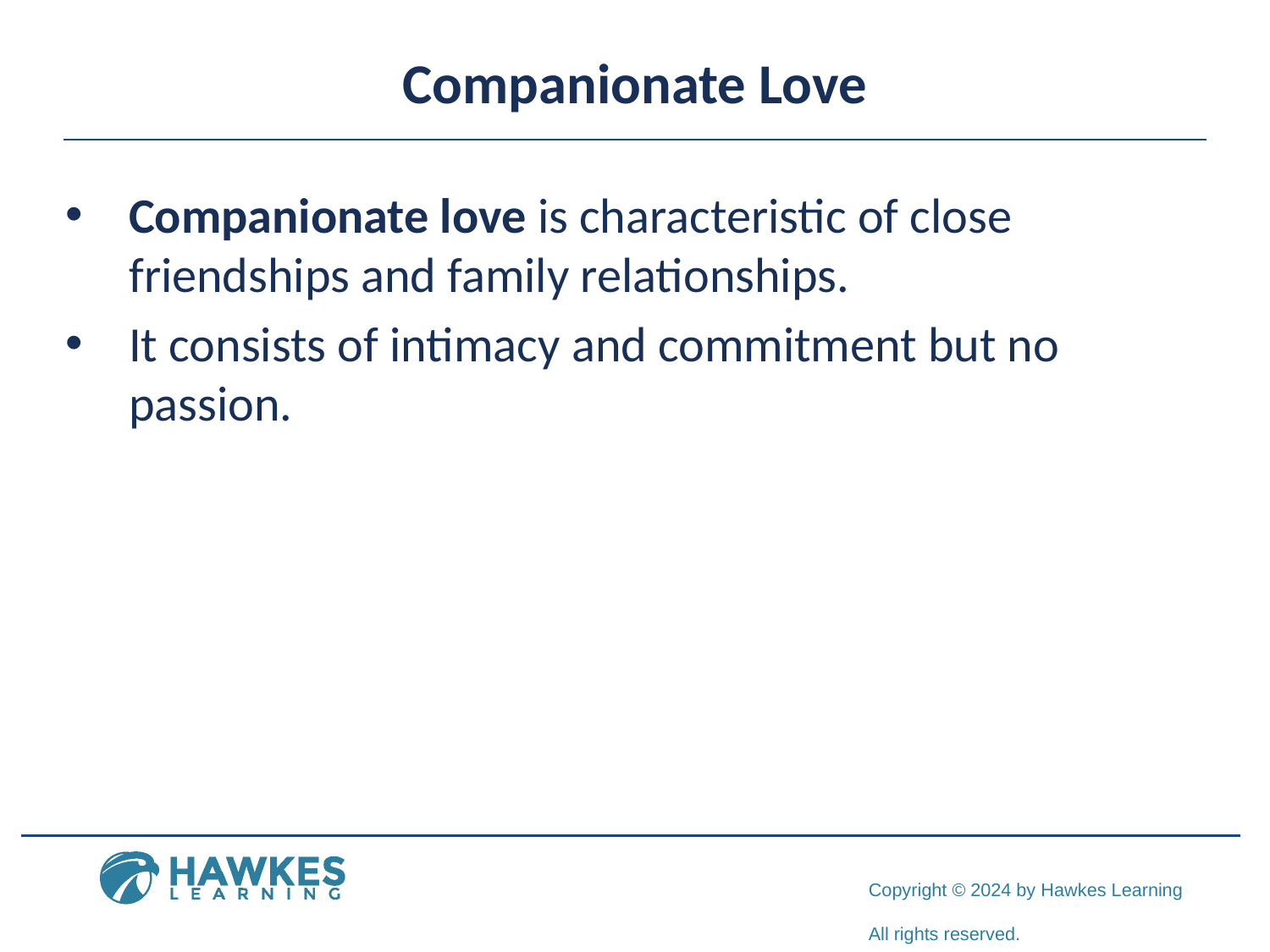

# Companionate Love
Companionate love is characteristic of close friendships and family relationships.
It consists of intimacy and commitment but no passion.